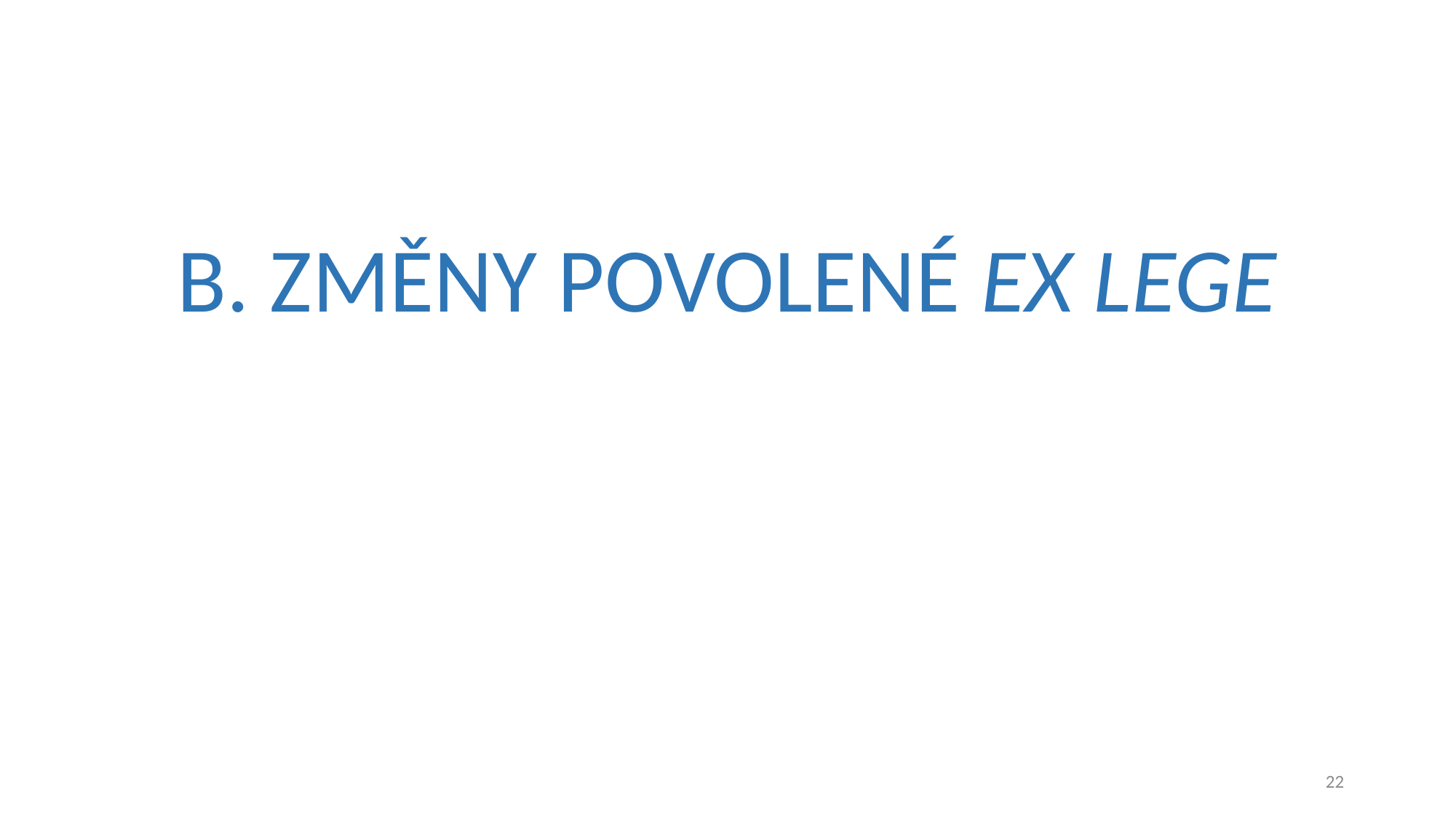

# B. ZMĚNY POVOLENÉ EX LEGE

22